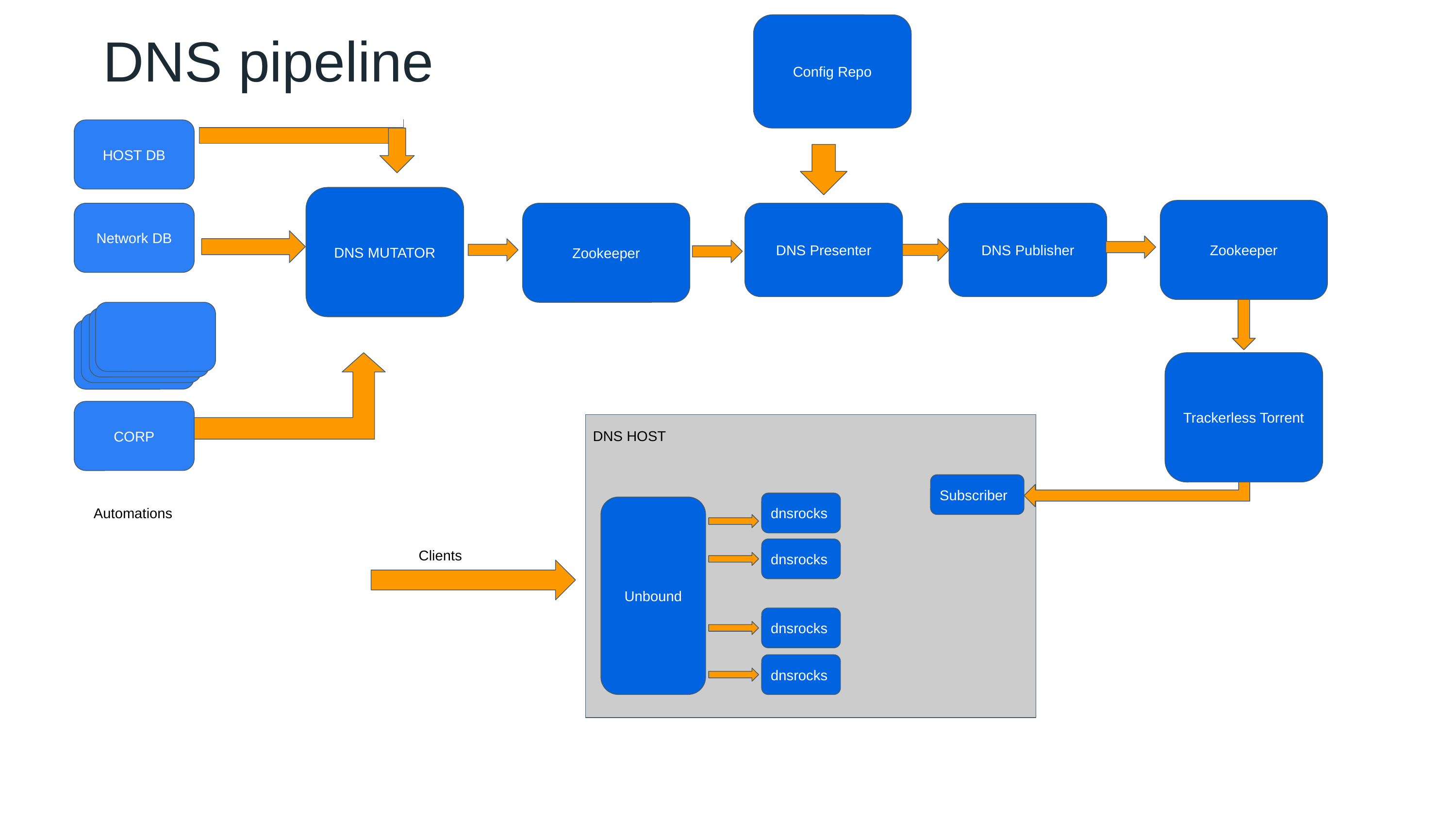

Config Repo
# DNS pipeline

HOST DB

DNS MUTATOR
Zookeeper
Network DB
Zookeeper
DNS Presenter
DNS Publisher

Trackerless Torrent
CORP

DNS HOST

Subscriber
dnsrocks
Automations
Unbound

Clients
dnsrocks

dnsrocks

dnsrocks